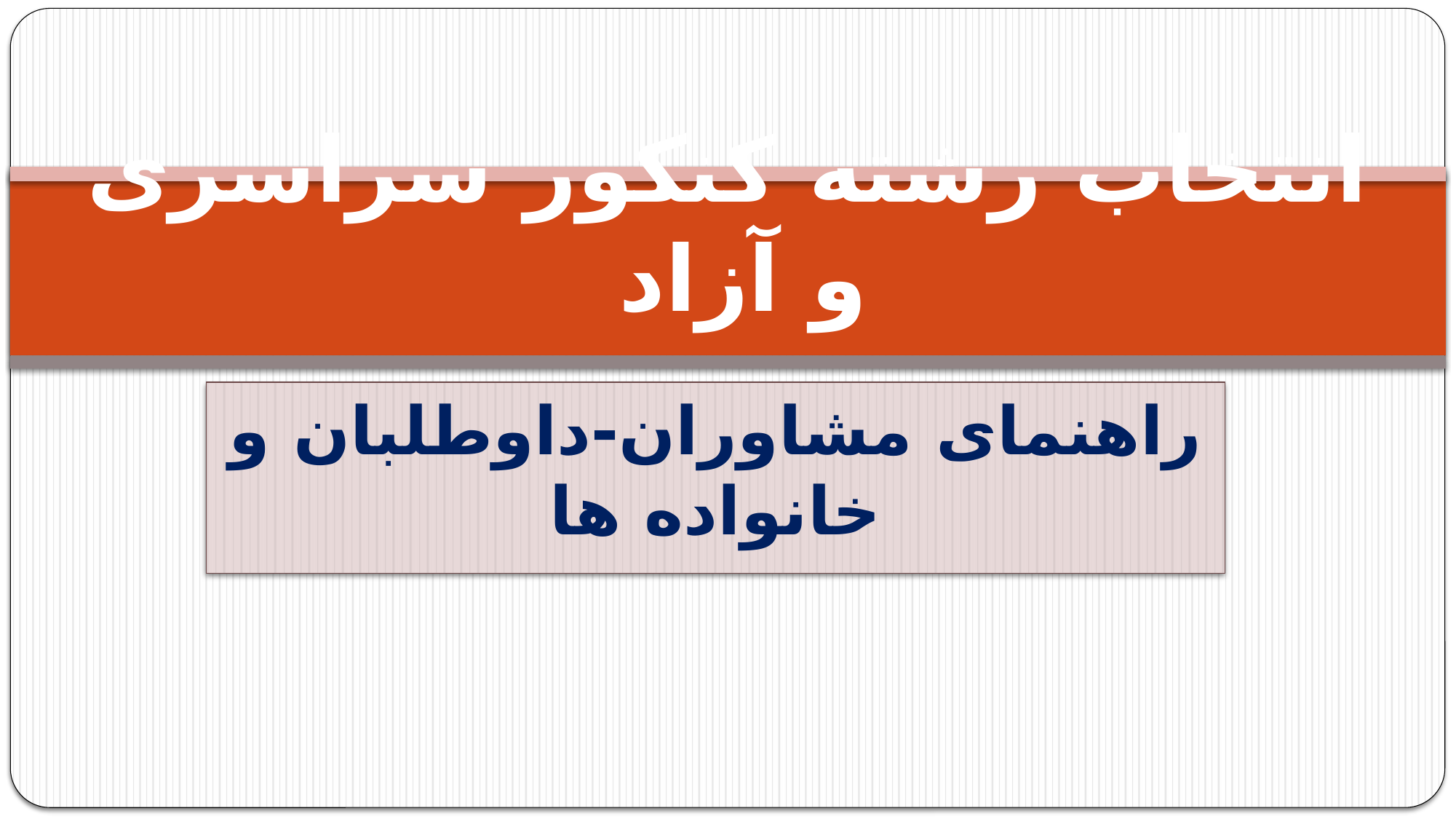

# انتخاب رشته کنکور سراسری و آزاد
راهنمای مشاوران-داوطلبان و خانواده ها